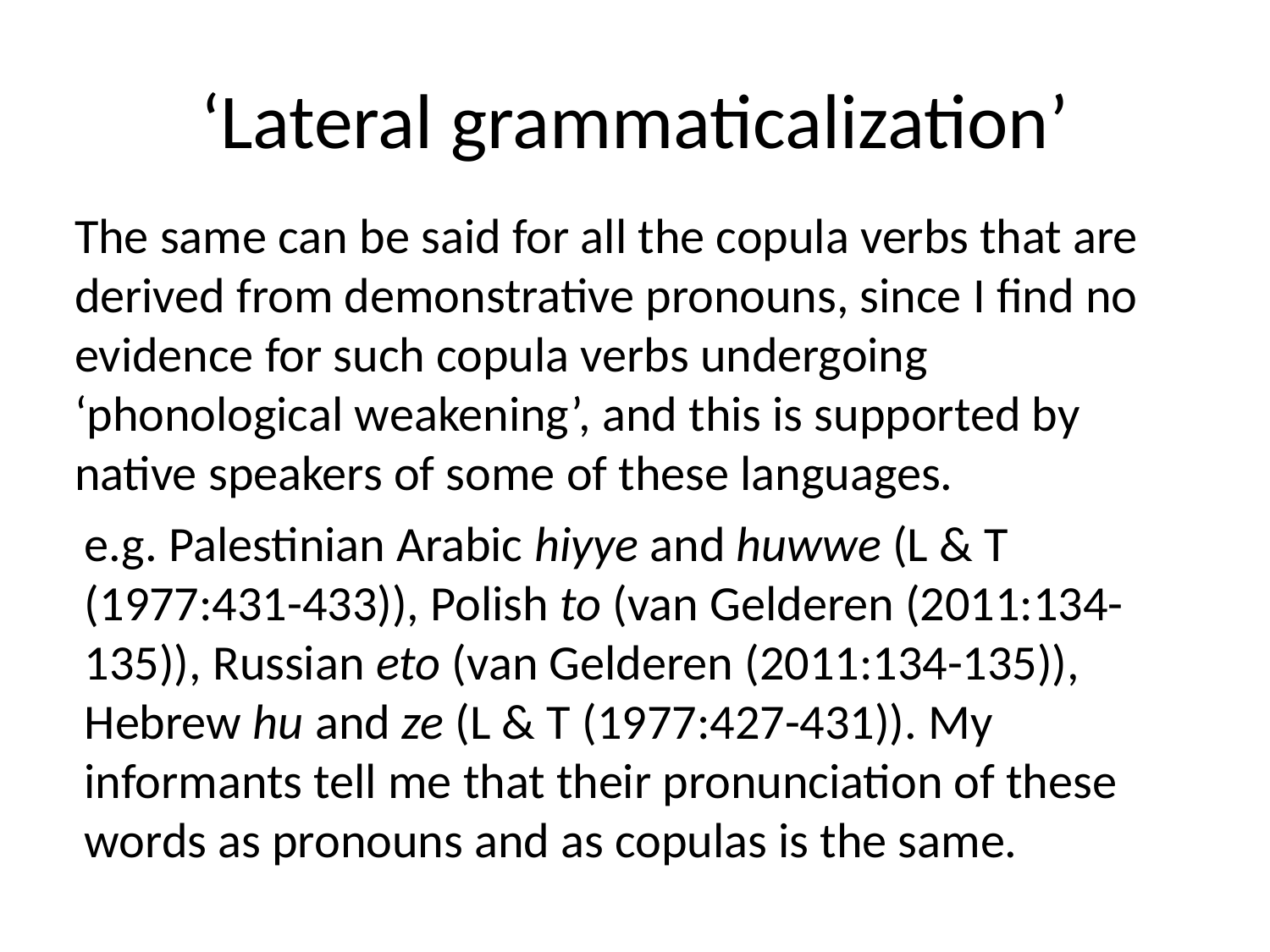

# ‘Lateral grammaticalization’
The same can be said for all the copula verbs that are derived from demonstrative pronouns, since I find no evidence for such copula verbs undergoing ‘phonological weakening’, and this is supported by native speakers of some of these languages.
e.g. Palestinian Arabic hiyye and huwwe (L & T (1977:431-433)), Polish to (van Gelderen (2011:134-135)), Russian eto (van Gelderen (2011:134-135)), Hebrew hu and ze (L & T (1977:427-431)). My informants tell me that their pronunciation of these words as pronouns and as copulas is the same.